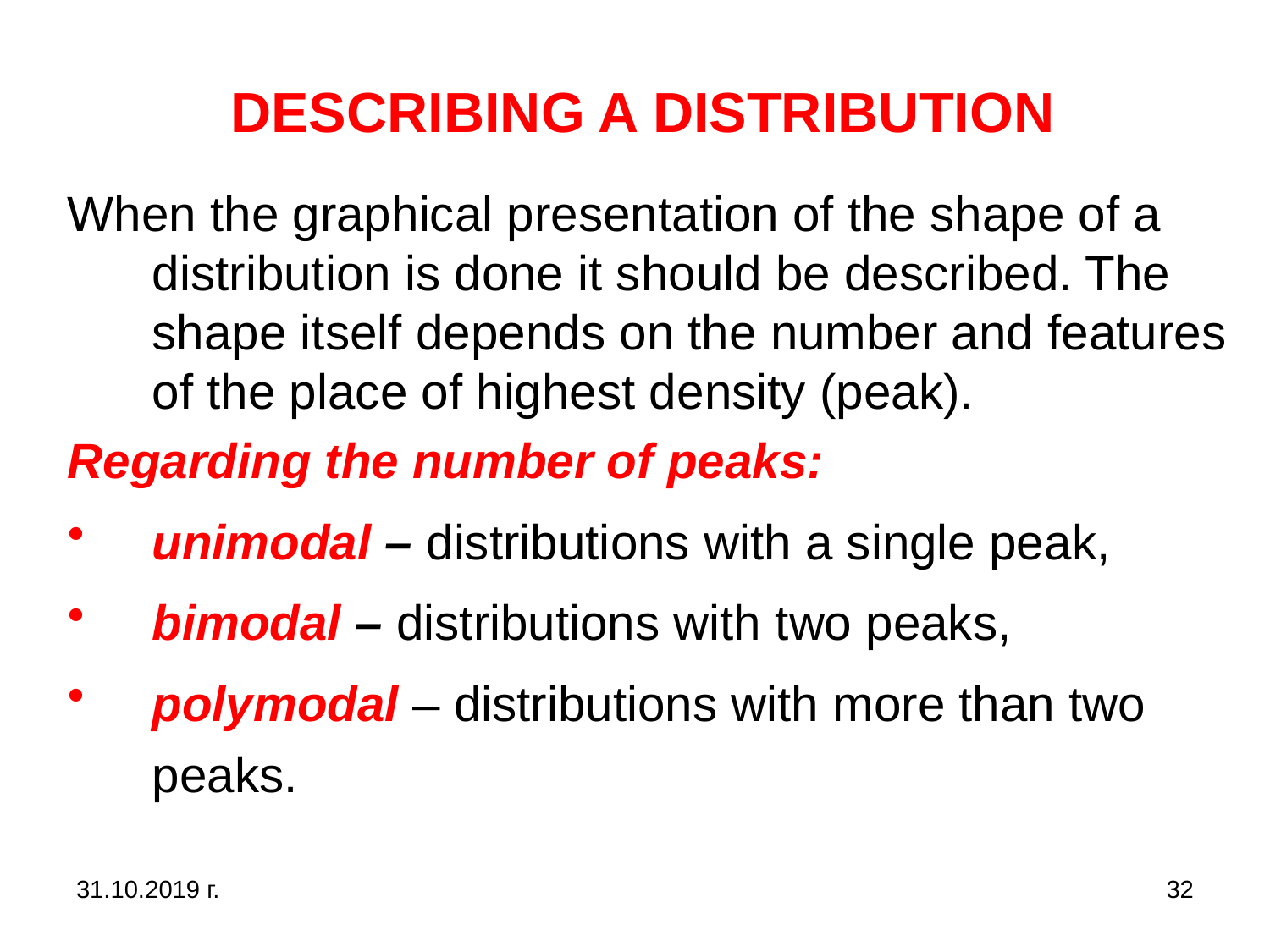

# DESCRIBING A DISTRIBUTION
When the graphical presentation of the shape of a distribution is done it should be described. The shape itself depends on the number and features of the place of highest density (peak).
Regarding the number of peaks:
unimodal – distributions with a single peak,
bimodal – distributions with two peaks,
polymodal – distributions with more than two peaks.
31.10.2019 г.
32